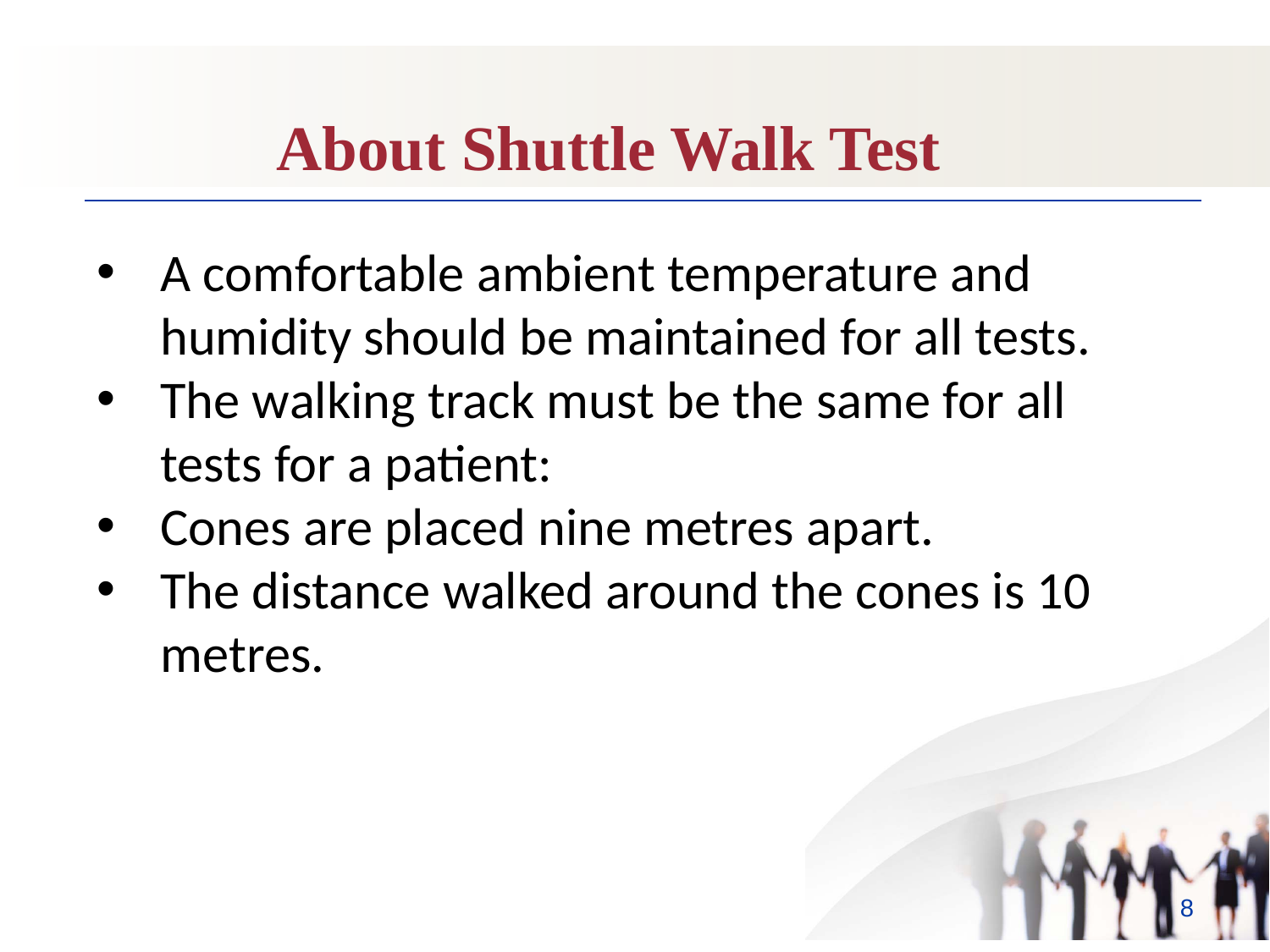

About Shuttle Walk Test
A comfortable ambient temperature and humidity should be maintained for all tests.
The walking track must be the same for all tests for a patient:
Cones are placed nine metres apart.
The distance walked around the cones is 10 metres.

8